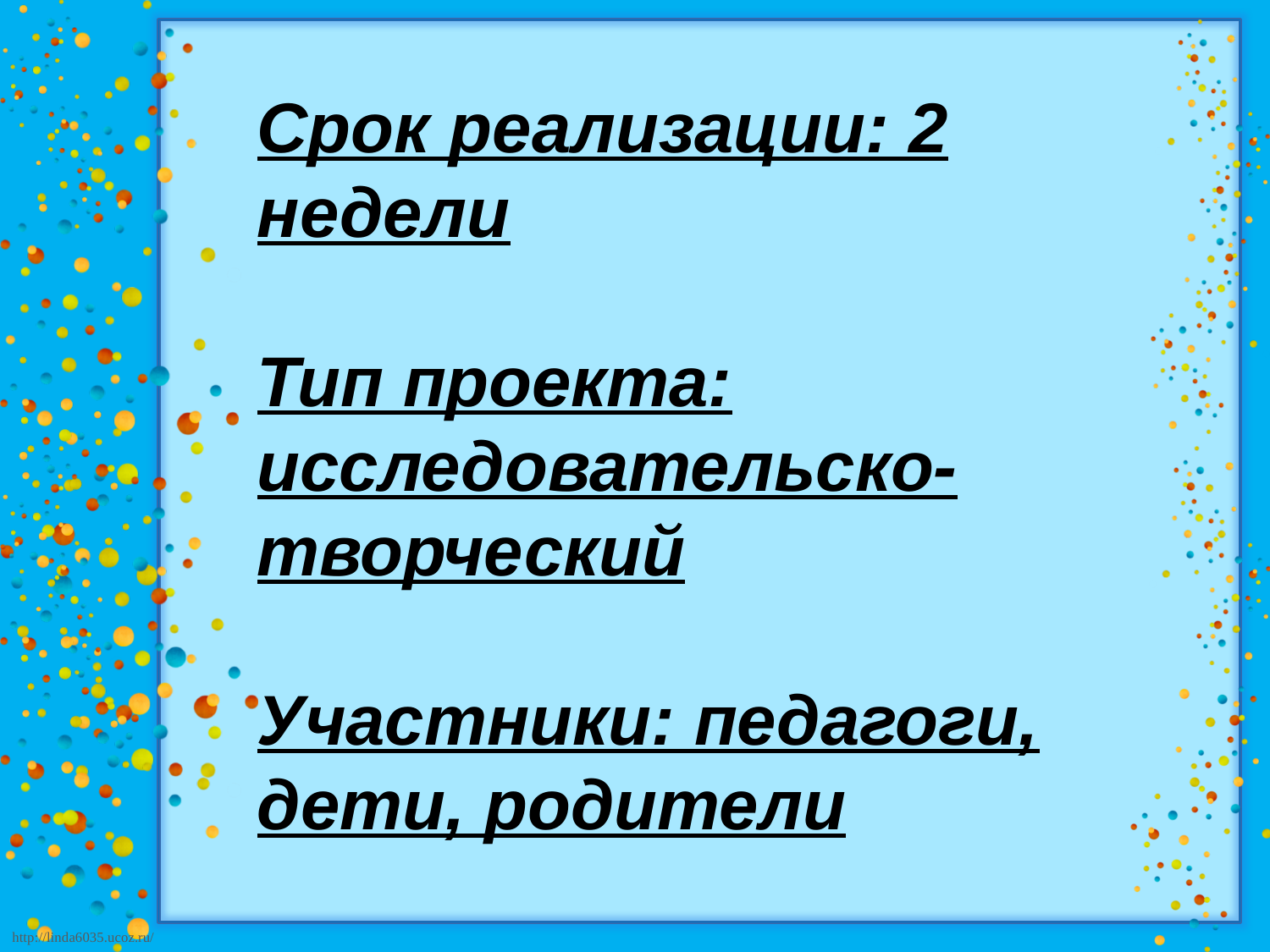

Срок реализации: 2 недели

Тип проекта: исследовательско-творческий

Участники: педагоги, дети, родители